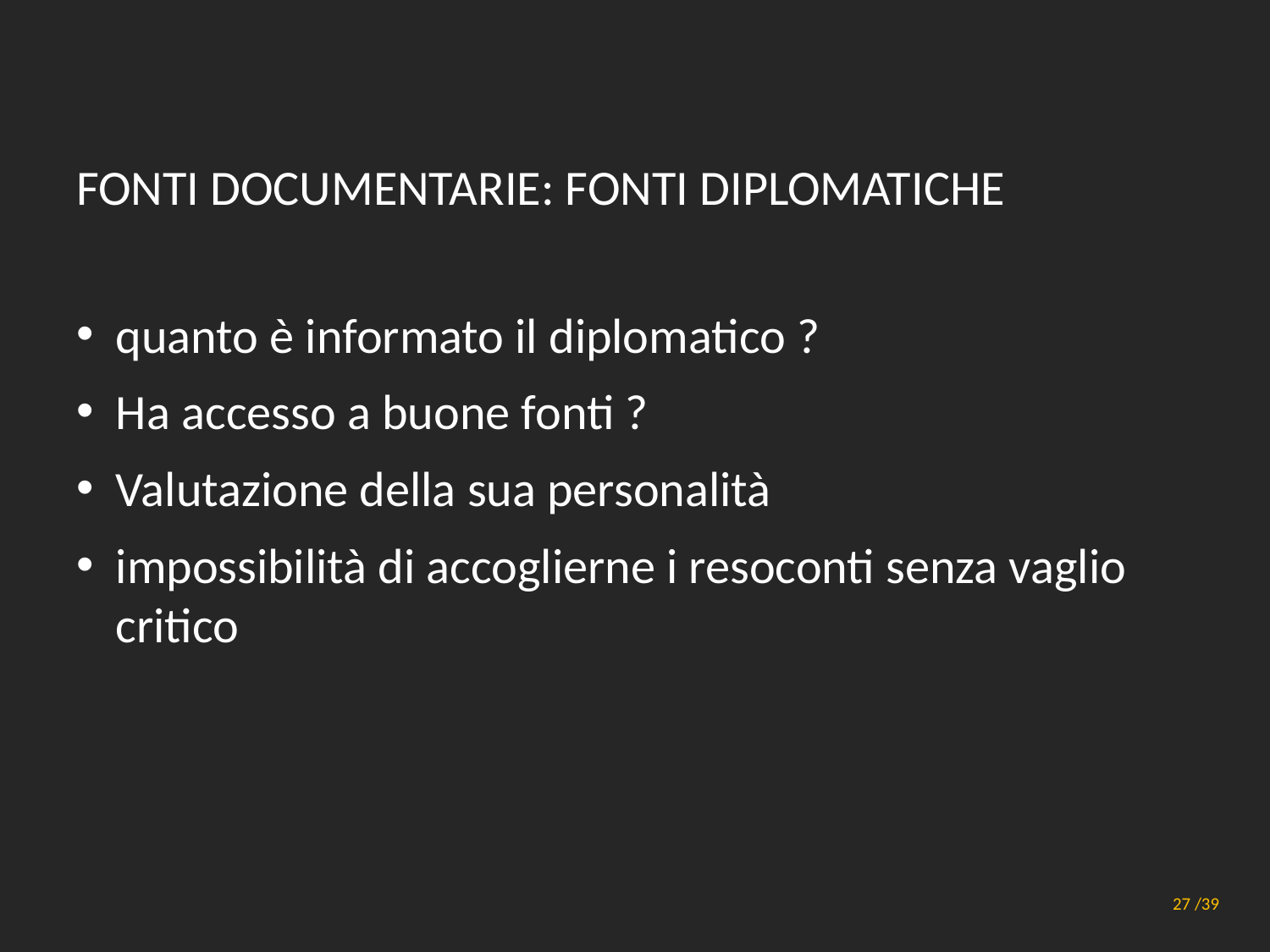

# Fonti documentarie: fonti diplomatiche
quanto è informato il diplomatico ?
Ha accesso a buone fonti ?
Valutazione della sua personalità
impossibilità di accoglierne i resoconti senza vaglio critico

Principi generali di metodo
27 /39